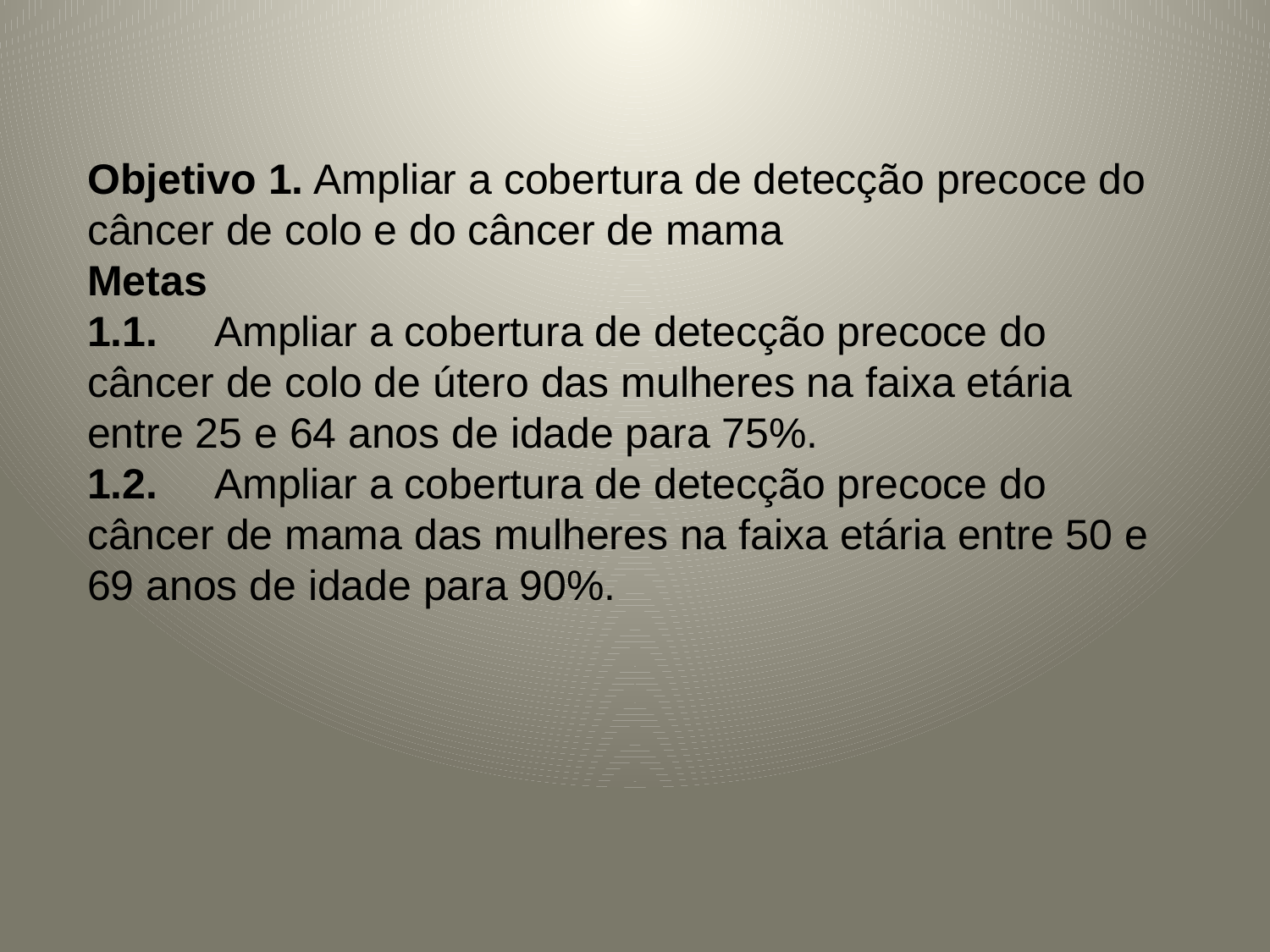

Objetivo 1. Ampliar a cobertura de detecção precoce do câncer de colo e do câncer de mama
Metas
1.1.	Ampliar a cobertura de detecção precoce do câncer de colo de útero das mulheres na faixa etária entre 25 e 64 anos de idade para 75%.
1.2.	Ampliar a cobertura de detecção precoce do câncer de mama das mulheres na faixa etária entre 50 e 69 anos de idade para 90%.